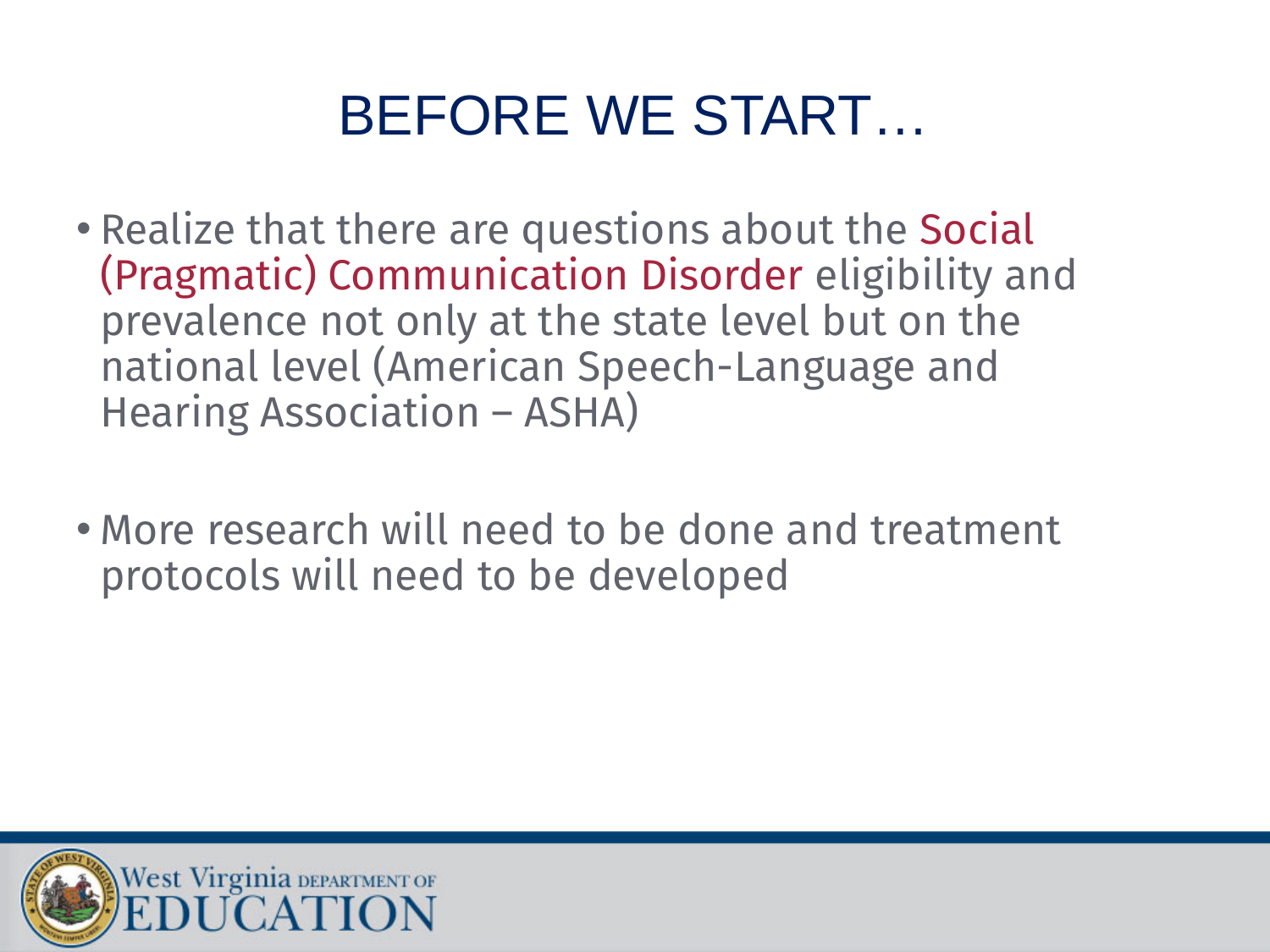

# BEFORE WE START…
Realize that there are questions about the Social (Pragmatic) Communication Disorder eligibility and prevalence not only at the state level but on the national level (American Speech-Language and Hearing Association – ASHA)

More research will need to be done and treatment protocols will need to be developed